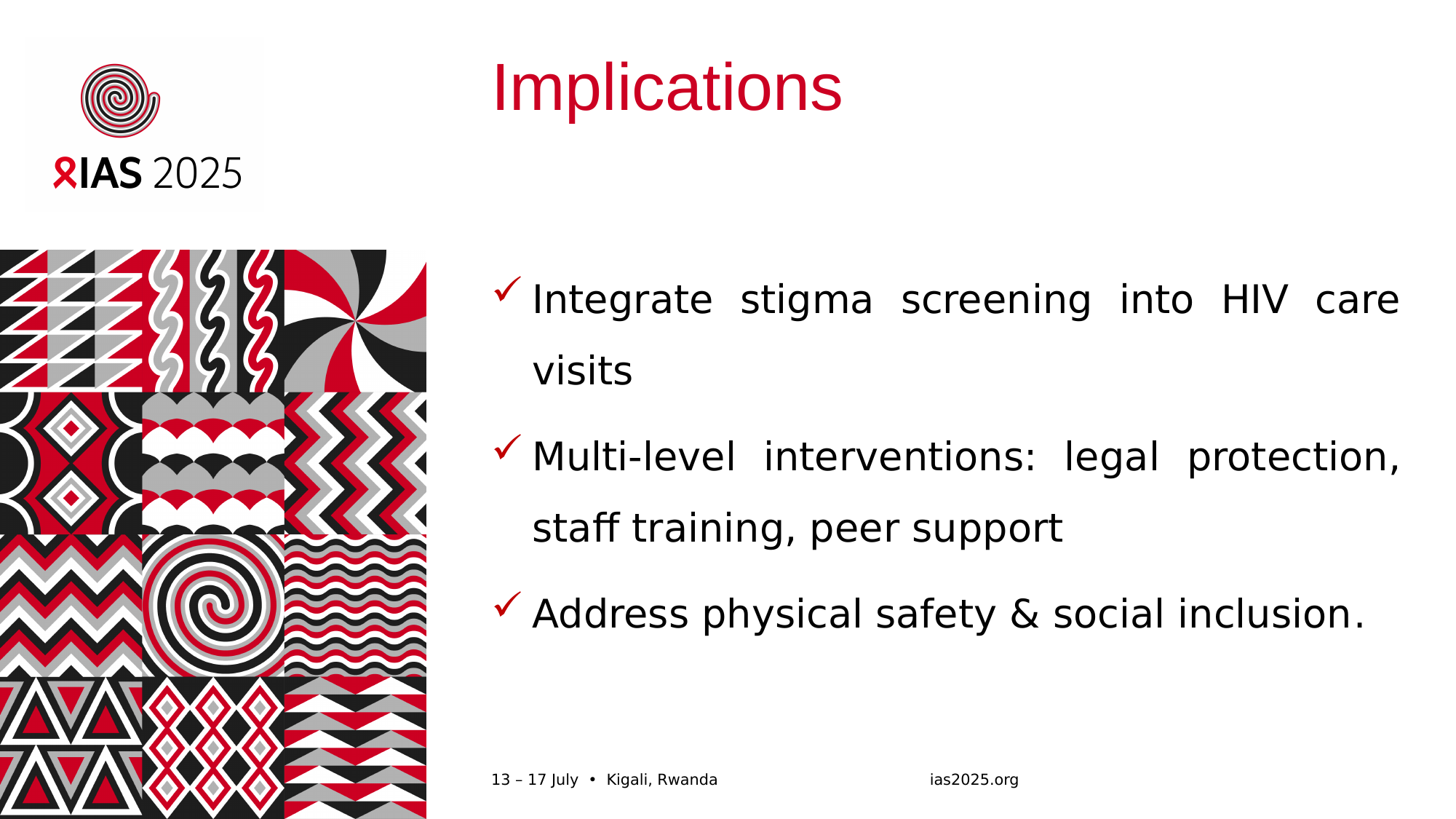

# Implications
Integrate stigma screening into HIV care visits
Multi‑level interventions: legal protection, staff training, peer support
Address physical safety & social inclusion.